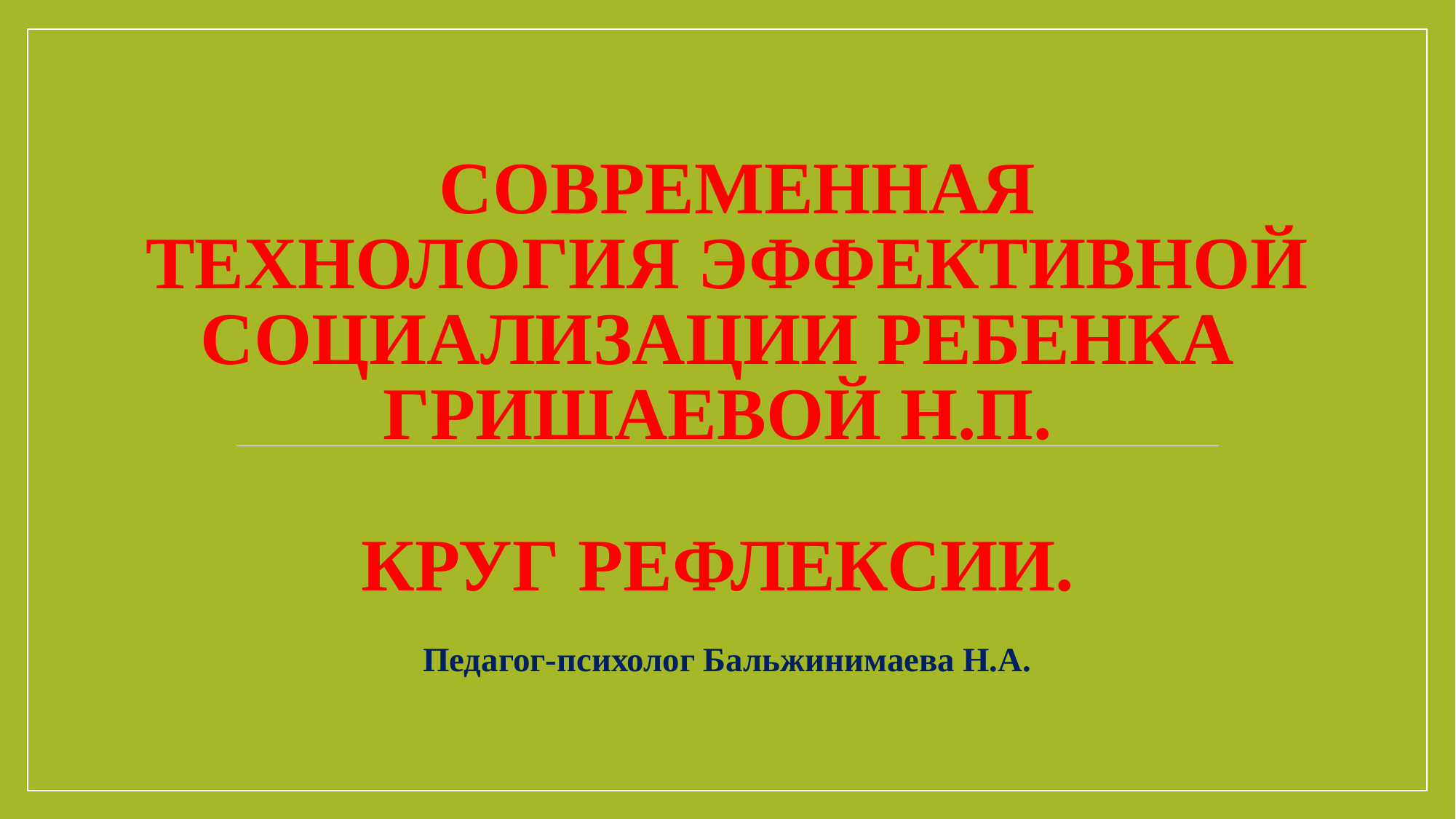

# Современная технология эффективной социализации ребенка Гришаевой Н.П. Круг рефлексии.

Педагог-психолог Бальжинимаева Н.А.